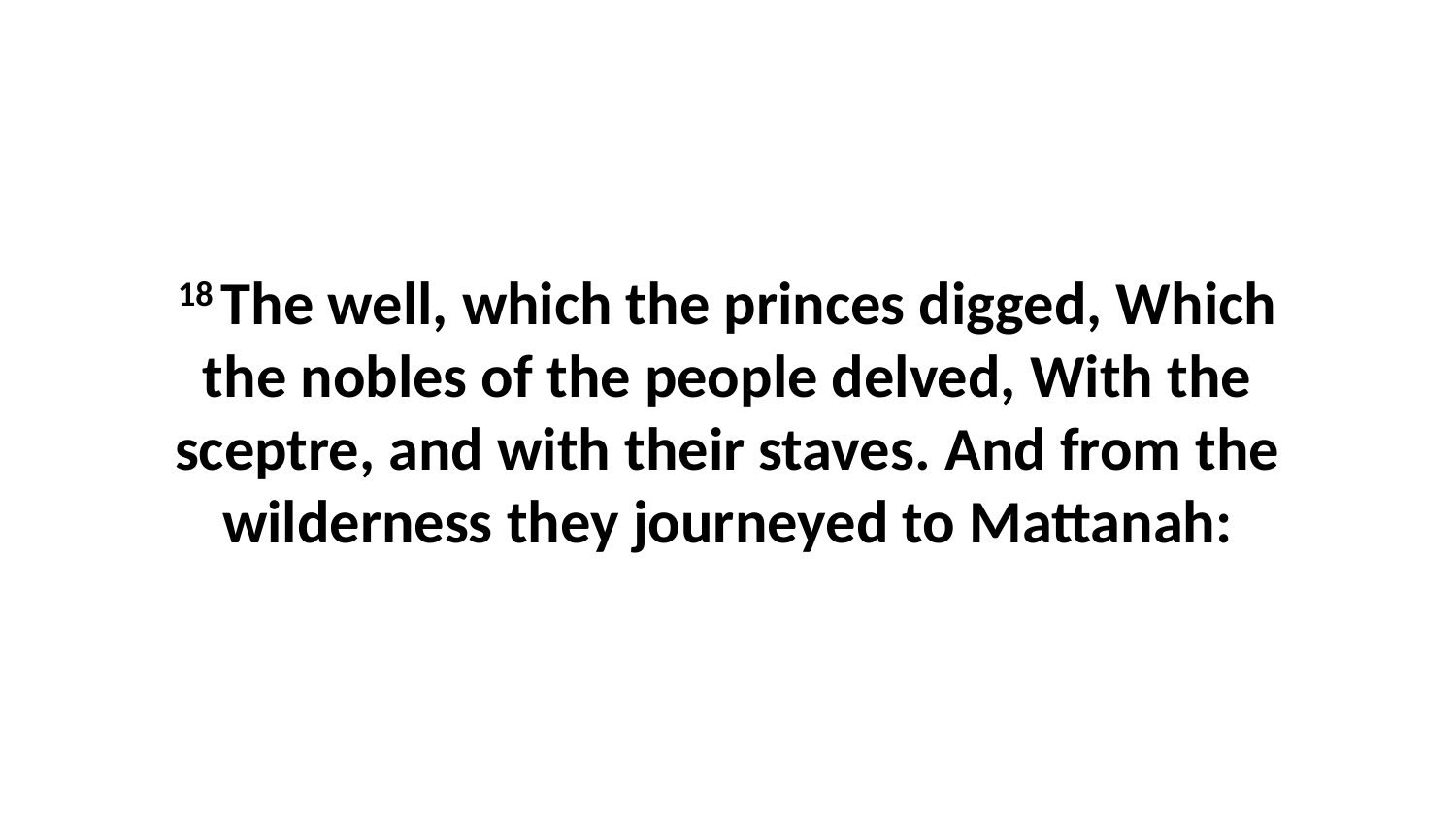

18 The well, which the princes digged, Which the nobles of the people delved, With the sceptre, and with their staves. And from the wilderness they journeyed to Mattanah: